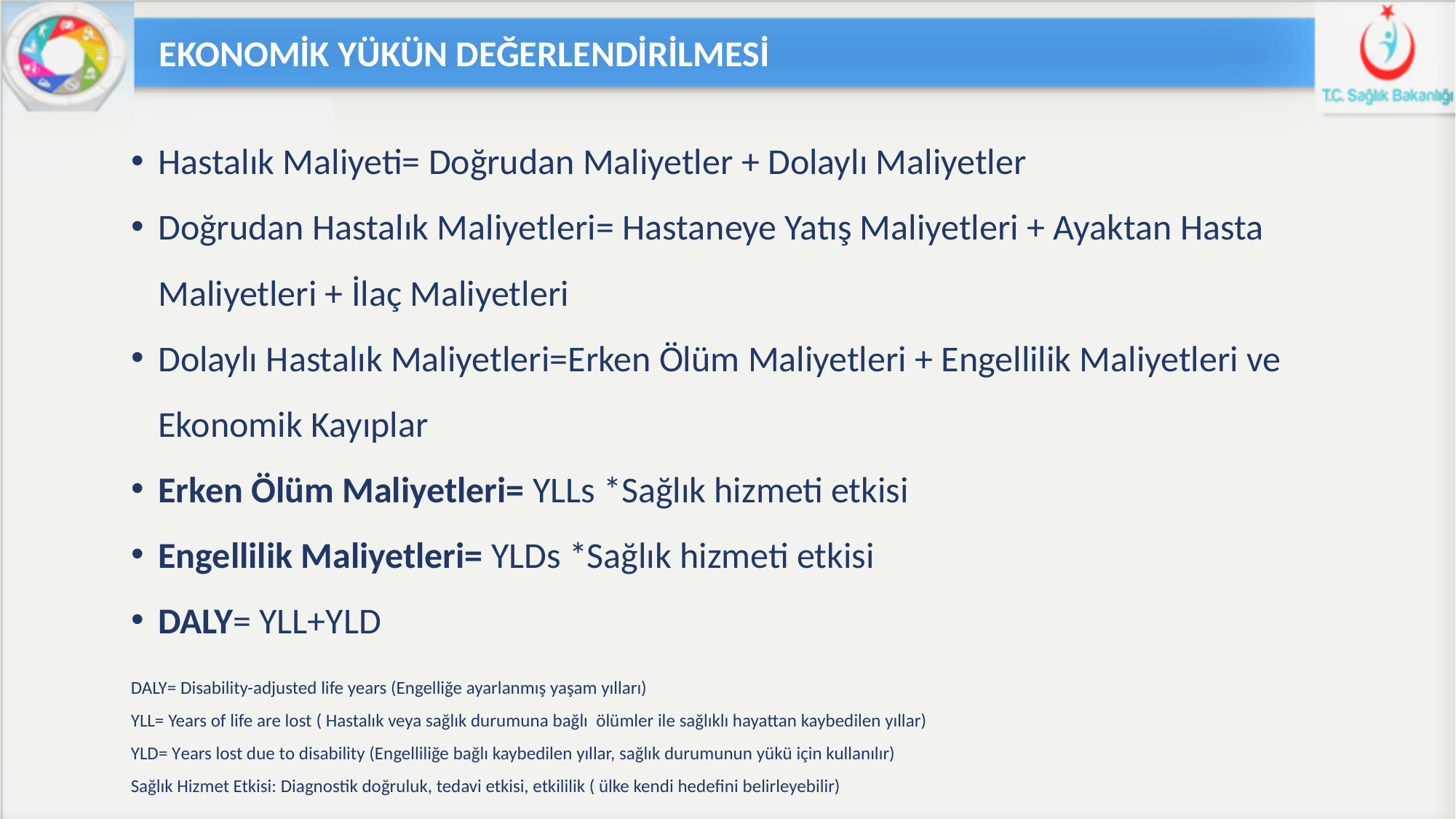

# EKONOMİK YÜKÜN DEĞERLENDİRİLMESİ
Hastalık Maliyeti= Doğrudan Maliyetler + Dolaylı Maliyetler
Doğrudan Hastalık Maliyetleri= Hastaneye Yatış Maliyetleri + Ayaktan Hasta Maliyetleri + İlaç Maliyetleri
Dolaylı Hastalık Maliyetleri=Erken Ölüm Maliyetleri + Engellilik Maliyetleri ve Ekonomik Kayıplar
Erken Ölüm Maliyetleri= YLLs *Sağlık hizmeti etkisi
Engellilik Maliyetleri= YLDs *Sağlık hizmeti etkisi
DALY= YLL+YLD
DALY= Disability-adjusted life years (Engelliğe ayarlanmış yaşam yılları)
YLL= Years of life are lost ( Hastalık veya sağlık durumuna bağlı  ölümler ile sağlıklı hayattan kaybedilen yıllar)
YLD= Years lost due to disability (Engelliliğe bağlı kaybedilen yıllar, sağlık durumunun yükü için kullanılır)
Sağlık Hizmet Etkisi: Diagnostik doğruluk, tedavi etkisi, etkililik ( ülke kendi hedefini belirleyebilir)